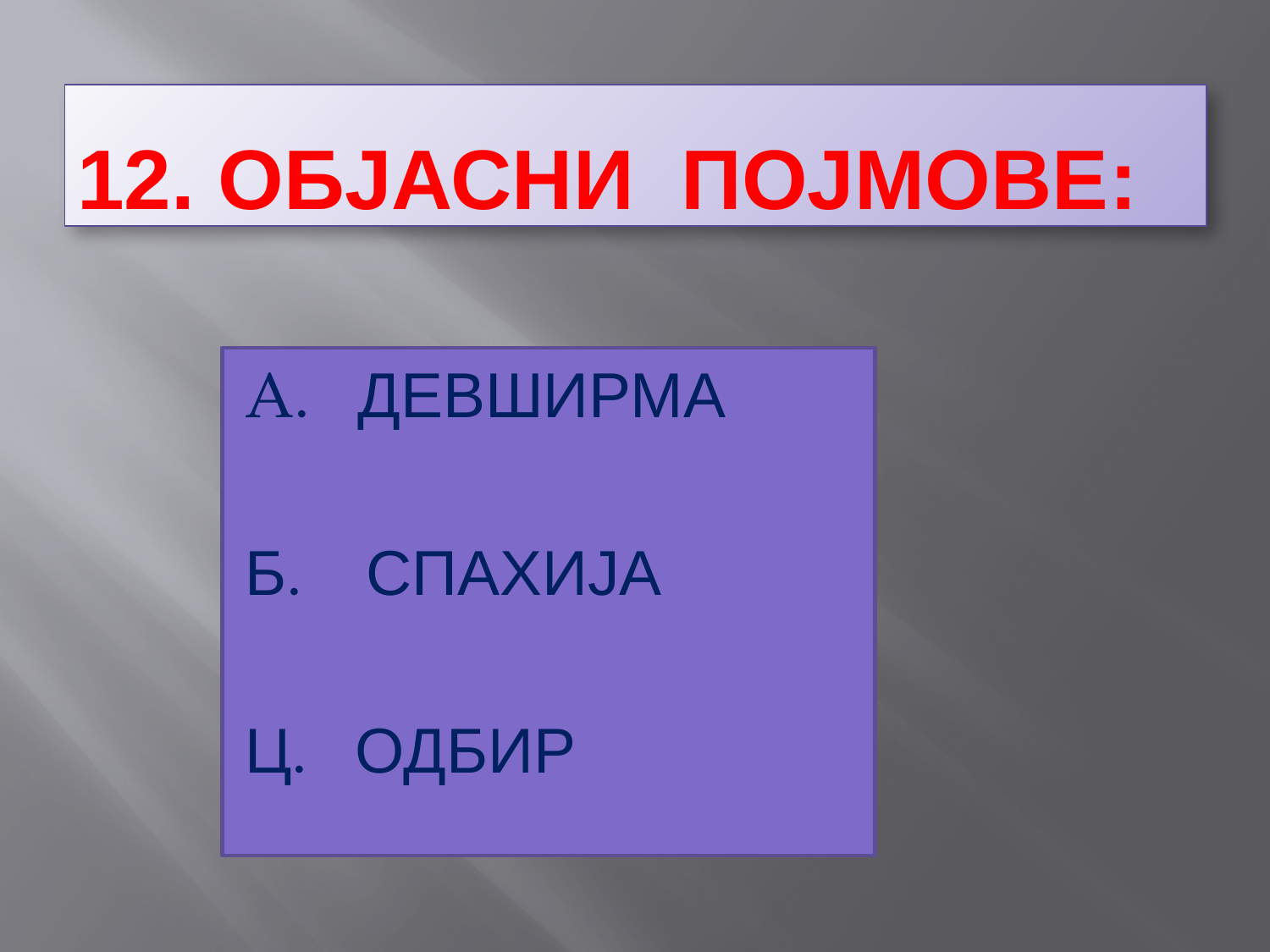

# 12. ОБЈАСНИ  ПОЈМОВЕ:
A.   ДЕВШИРМА

Б.    СПАХИЈА

Ц.   ОДБИР